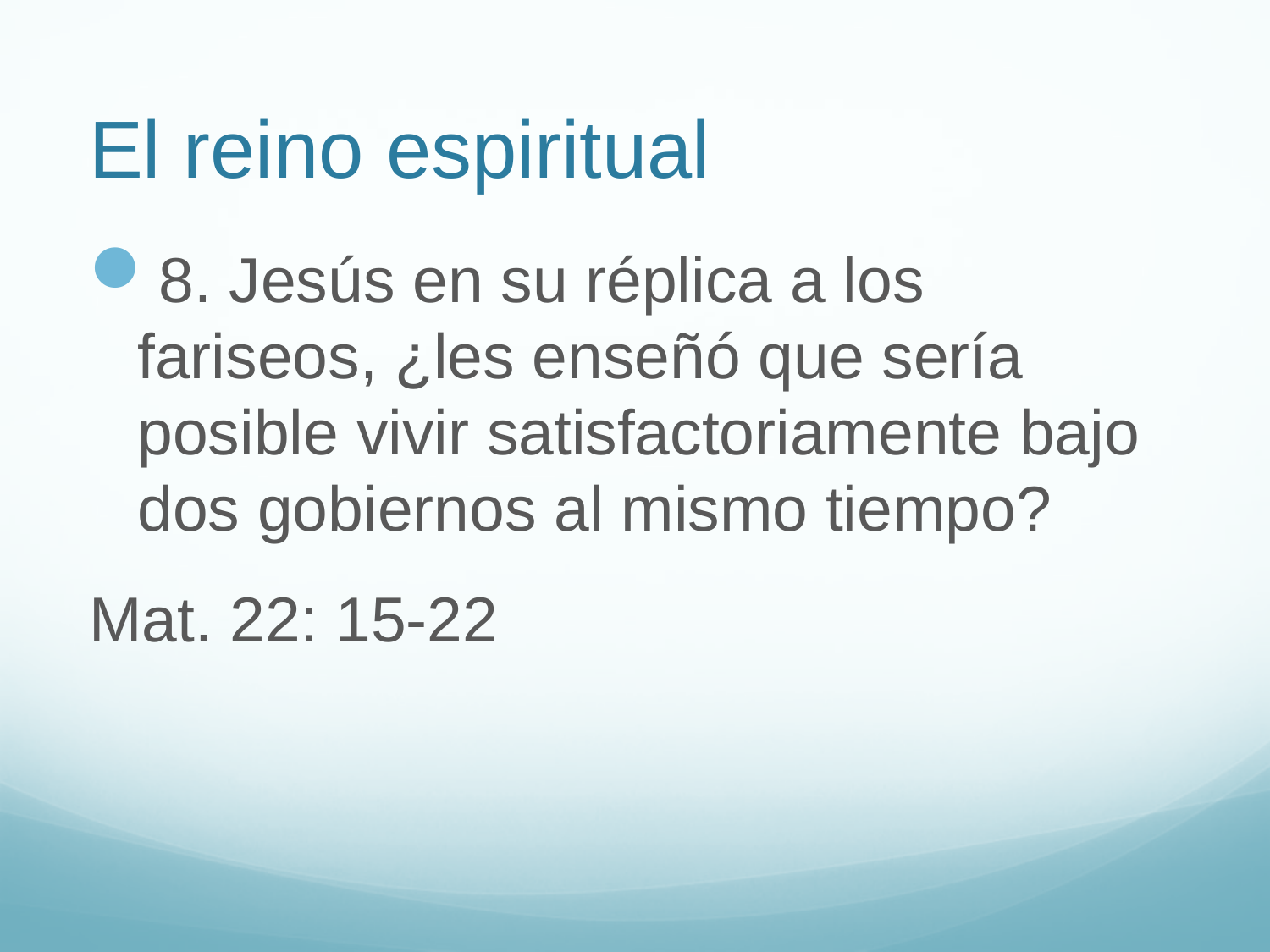

# El reino espiritual
8. Jesús en su réplica a los fariseos, ¿les enseñó que sería posible vivir satisfactoriamente bajo dos gobiernos al mismo tiempo?
Mat. 22: 15-22